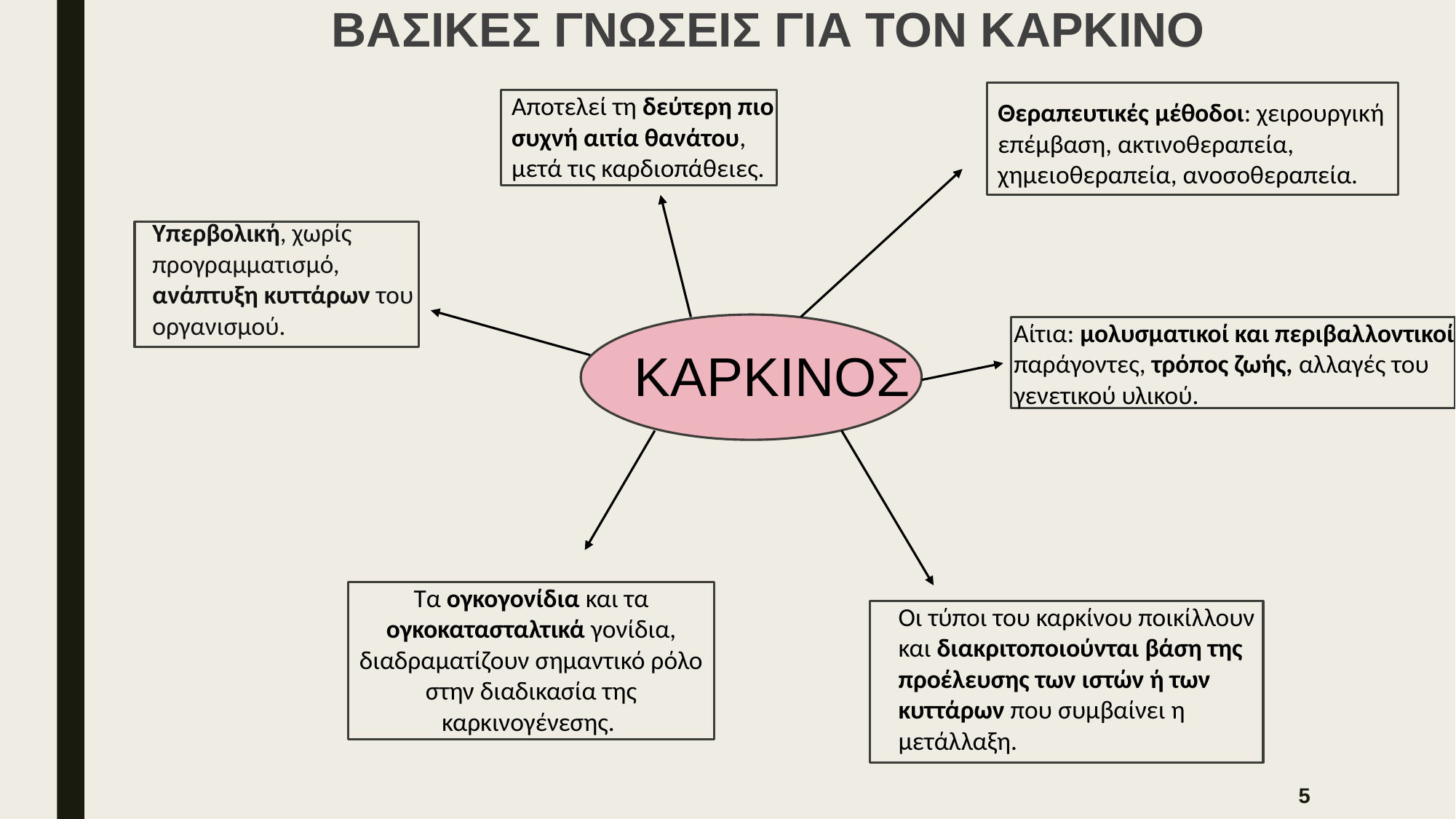

ΒΑΣΙΚΕΣ ΓΝΩΣΕΙΣ ΓΙΑ ΤΟΝ ΚΑΡΚΙΝΟ

Αποτελεί τη δεύτερη πιο συχνή αιτία θανάτου, μετά τις καρδιοπάθειες.

Θεραπευτικές μέθοδοι: χειρουργική επέμβαση, ακτινοθεραπεία, χημειοθεραπεία, ανοσοθεραπεία.
Υπερβολική, χωρίς προγραμματισμό, ανάπτυξη κυττάρων του οργανισμού.

Αίτια: μολυσματικοί και περιβαλλοντικοί παράγοντες, τρόπος ζωής, αλλαγές του γενετικού υλικού.

ΚΑΡΚΙΝΟΣ
Τα ογκογονίδια και τα ογκοκατασταλτικά γονίδια, διαδραματίζουν σημαντικό ρόλο στην διαδικασία της καρκινογένεσης.

Οι τύποι του καρκίνου ποικίλλουν και διακριτοποιούνται βάση της προέλευσης των ιστών ή των κυττάρων που συμβαίνει η μετάλλαξη.

5